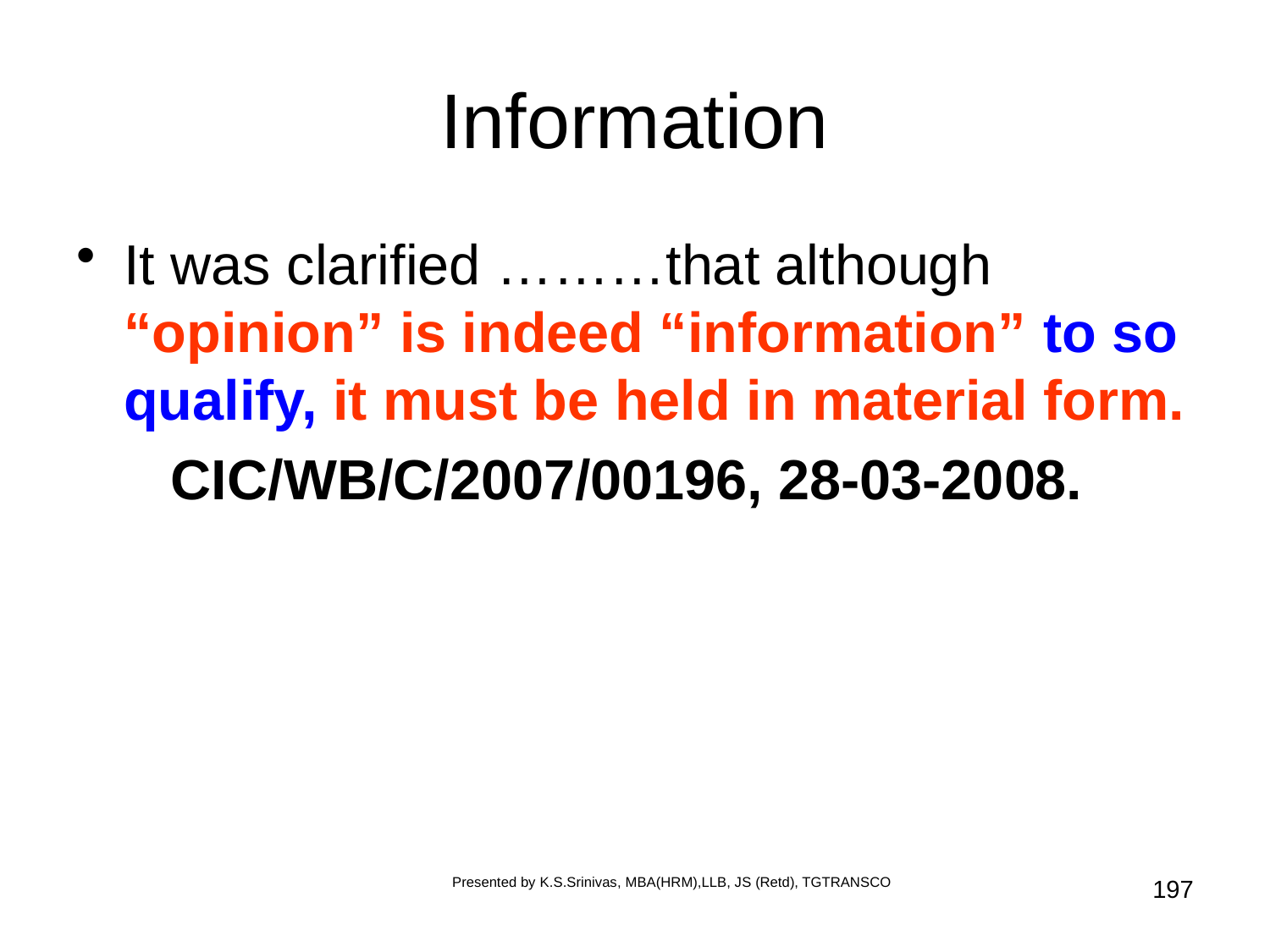

# Information
It was clarified ………that although “opinion” is indeed “information” to so qualify, it must be held in material form.
CIC/WB/C/2007/00196, 28-03-2008.
Presented by K.S.Srinivas, MBA(HRM),LLB, JS (Retd), TGTRANSCO
197